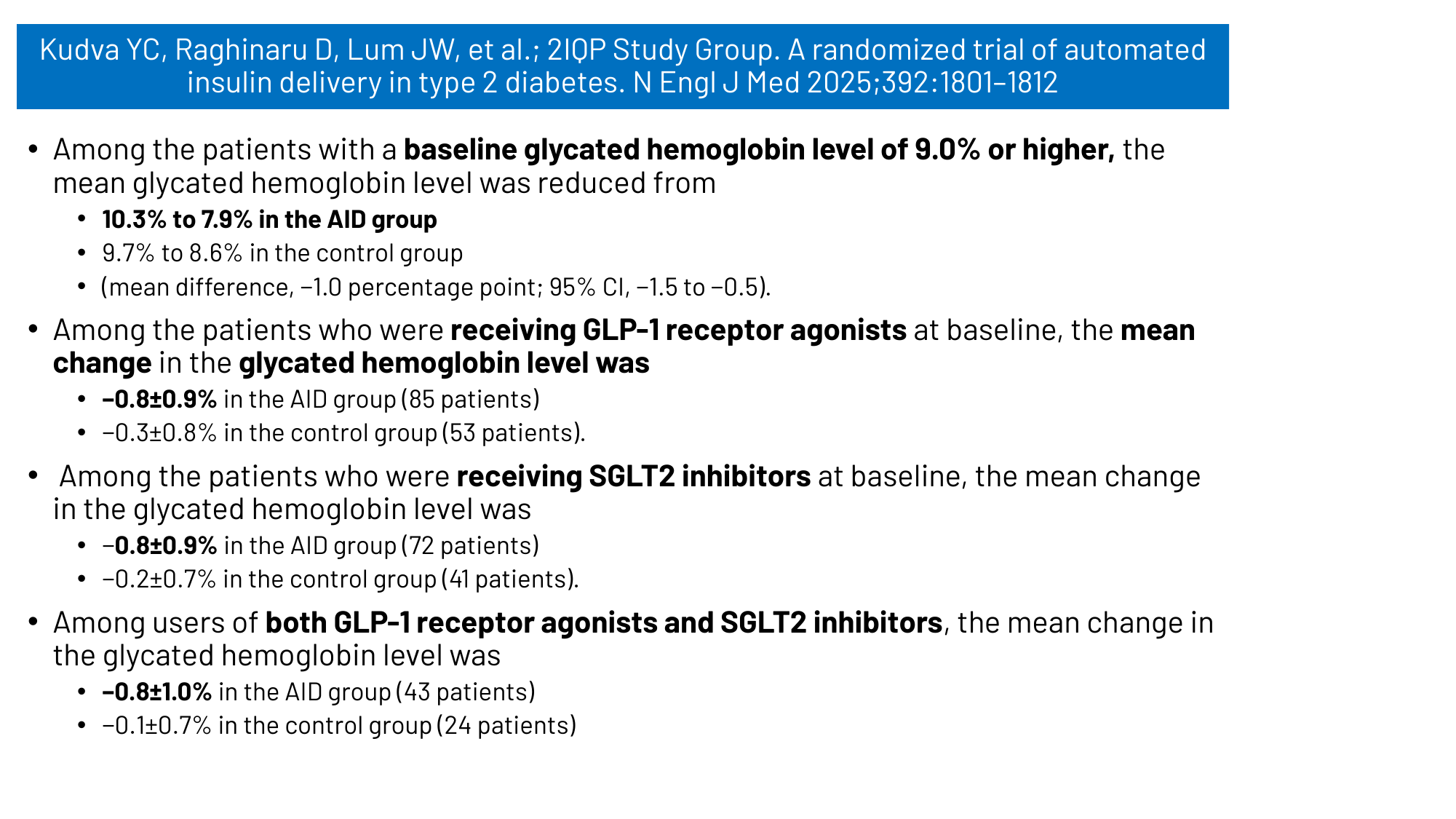

# Kudva YC, Raghinaru D, Lum JW, et al.; 2IQP Study Group. A randomized trial of automated insulin delivery in type 2 diabetes. N Engl J Med 2025;392:1801–1812
Among the patients with a baseline glycated hemoglobin level of 9.0% or higher, the mean glycated hemoglobin level was reduced from
10.3% to 7.9% in the AID group
9.7% to 8.6% in the control group
(mean difference, −1.0 percentage point; 95% CI, −1.5 to −0.5).
Among the patients who were receiving GLP-1 receptor agonists at baseline, the mean change in the glycated hemoglobin level was
−0.8±0.9% in the AID group (85 patients)
−0.3±0.8% in the control group (53 patients).
 Among the patients who were receiving SGLT2 inhibitors at baseline, the mean change in the glycated hemoglobin level was
−0.8±0.9% in the AID group (72 patients)
−0.2±0.7% in the control group (41 patients).
Among users of both GLP-1 receptor agonists and SGLT2 inhibitors, the mean change in the glycated hemoglobin level was
−0.8±1.0% in the AID group (43 patients)
−0.1±0.7% in the control group (24 patients)